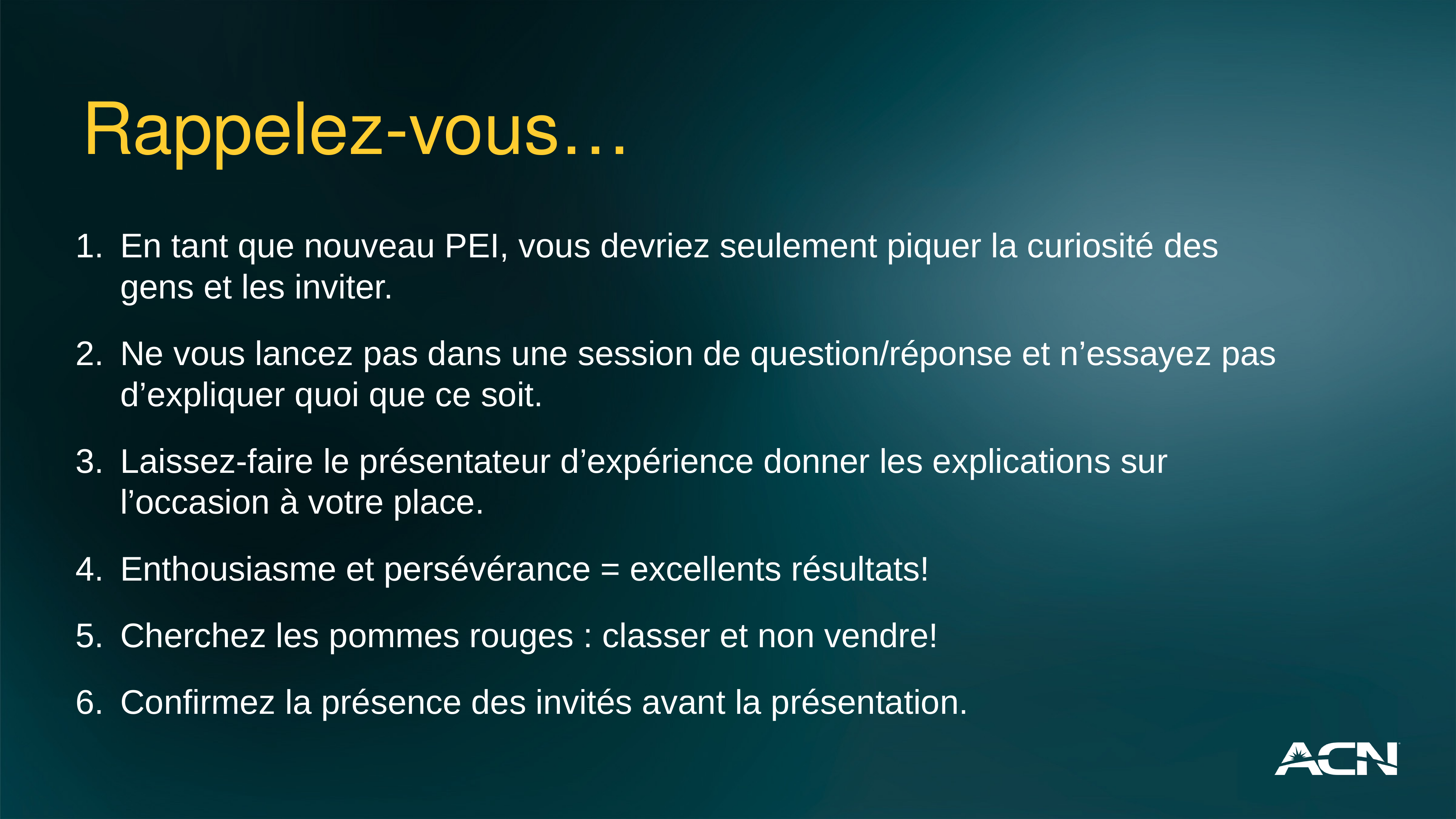

Rappelez-vous…
En tant que nouveau PEI, vous devriez seulement piquer la curiosité des gens et les inviter.
Ne vous lancez pas dans une session de question/réponse et n’essayez pas d’expliquer quoi que ce soit.
Laissez-faire le présentateur d’expérience donner les explications sur l’occasion à votre place.
Enthousiasme et persévérance = excellents résultats!
Cherchez les pommes rouges : classer et non vendre!
Confirmez la présence des invités avant la présentation.